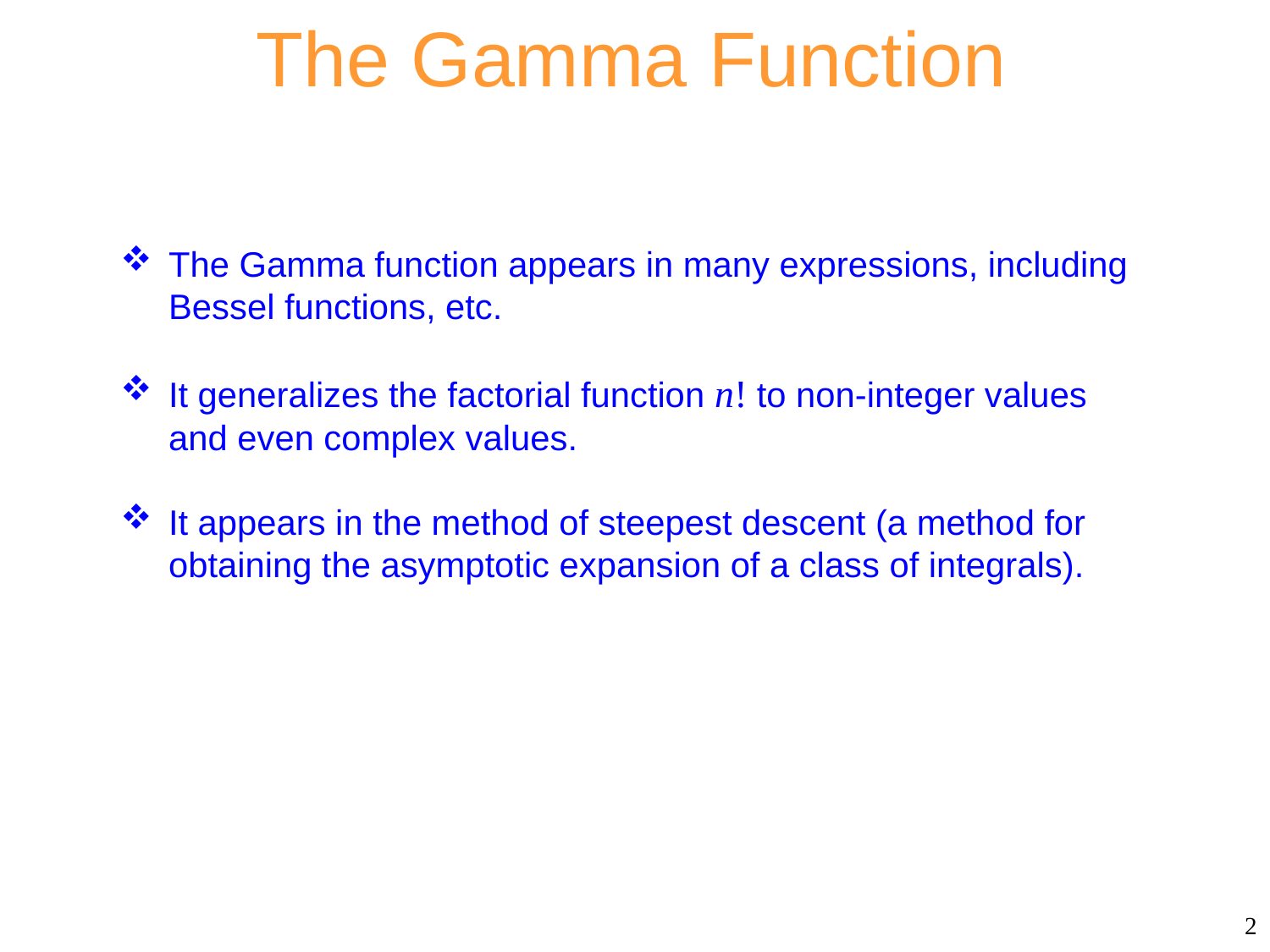

# The Gamma Function
The Gamma function appears in many expressions, including Bessel functions, etc.

It generalizes the factorial function n! to non-integer values and even complex values.

It appears in the method of steepest descent (a method for obtaining the asymptotic expansion of a class of integrals).
2